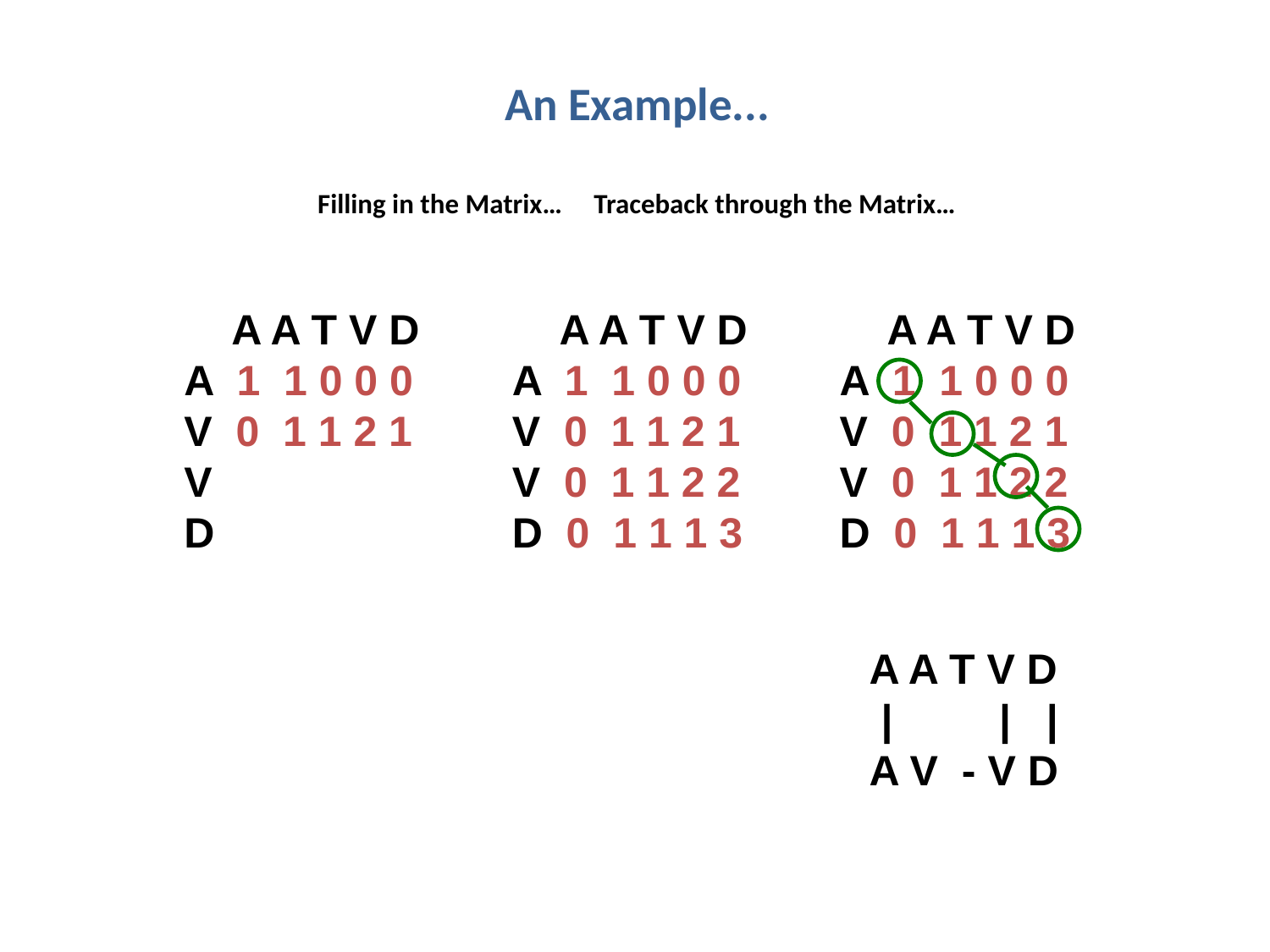

# An Example... Filling in the Matrix…     Traceback through the Matrix…

    A A T V D
A  1  1 0 0 0
V  0  1 1 2 1
V
D
    A A T V D
A  1  1 0 0 0
V  0  1 1 2 1
V  0  1 1 2 2
D  0  1 1 1 3

    A A T V D
A  1  1 0 0 0
V  0  1 1 2 1
V  0  1 1 2 2
D  0  1 1 1 3

A A T V D
 |         |   |
A V  - V D